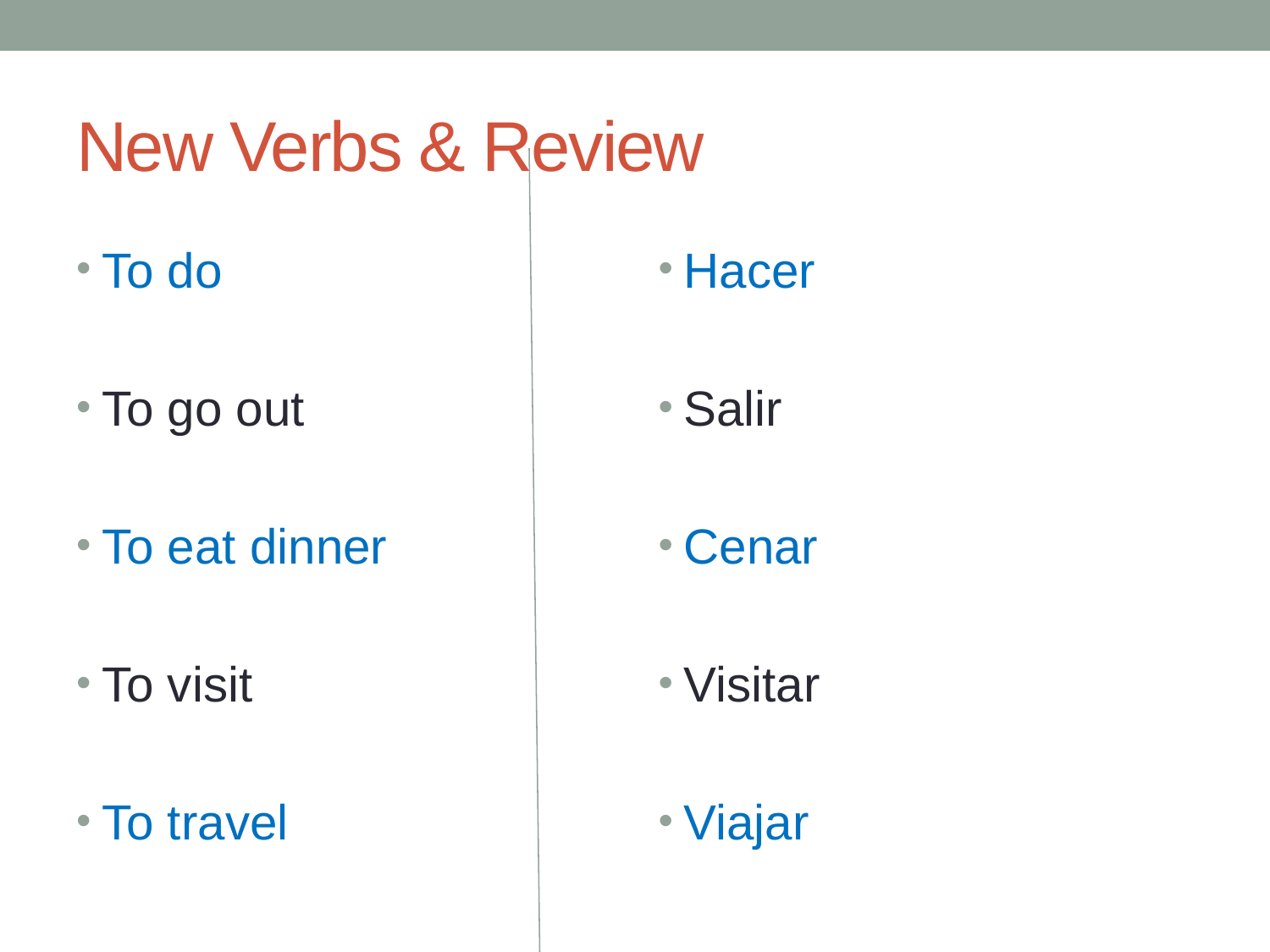

# New Verbs & Review
To do

To go out

To eat dinner

To visit

To travel
Hacer

Salir

Cenar

Visitar

Viajar